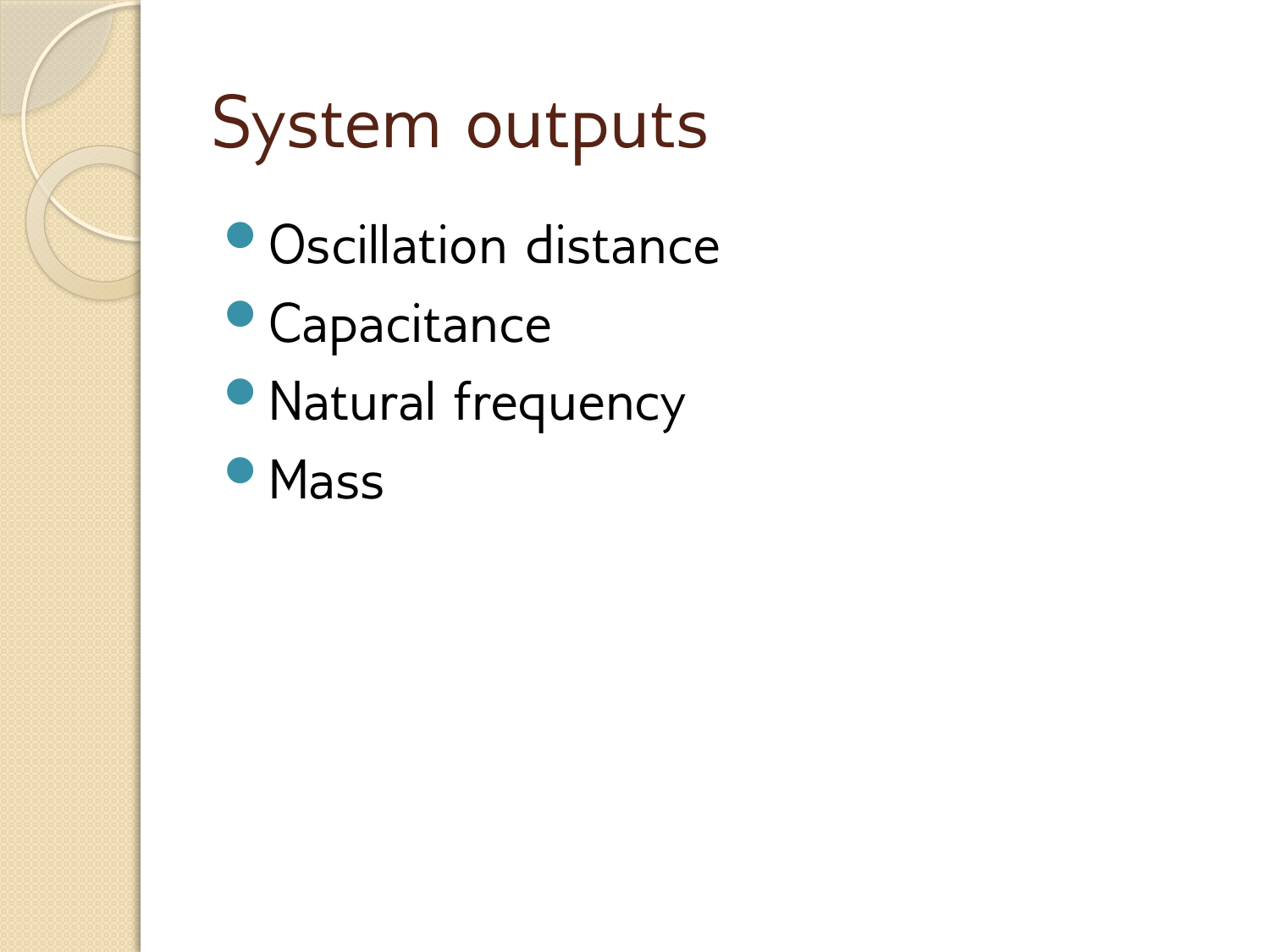

# System outputs
Oscillation distance
Capacitance
Natural frequency
Mass